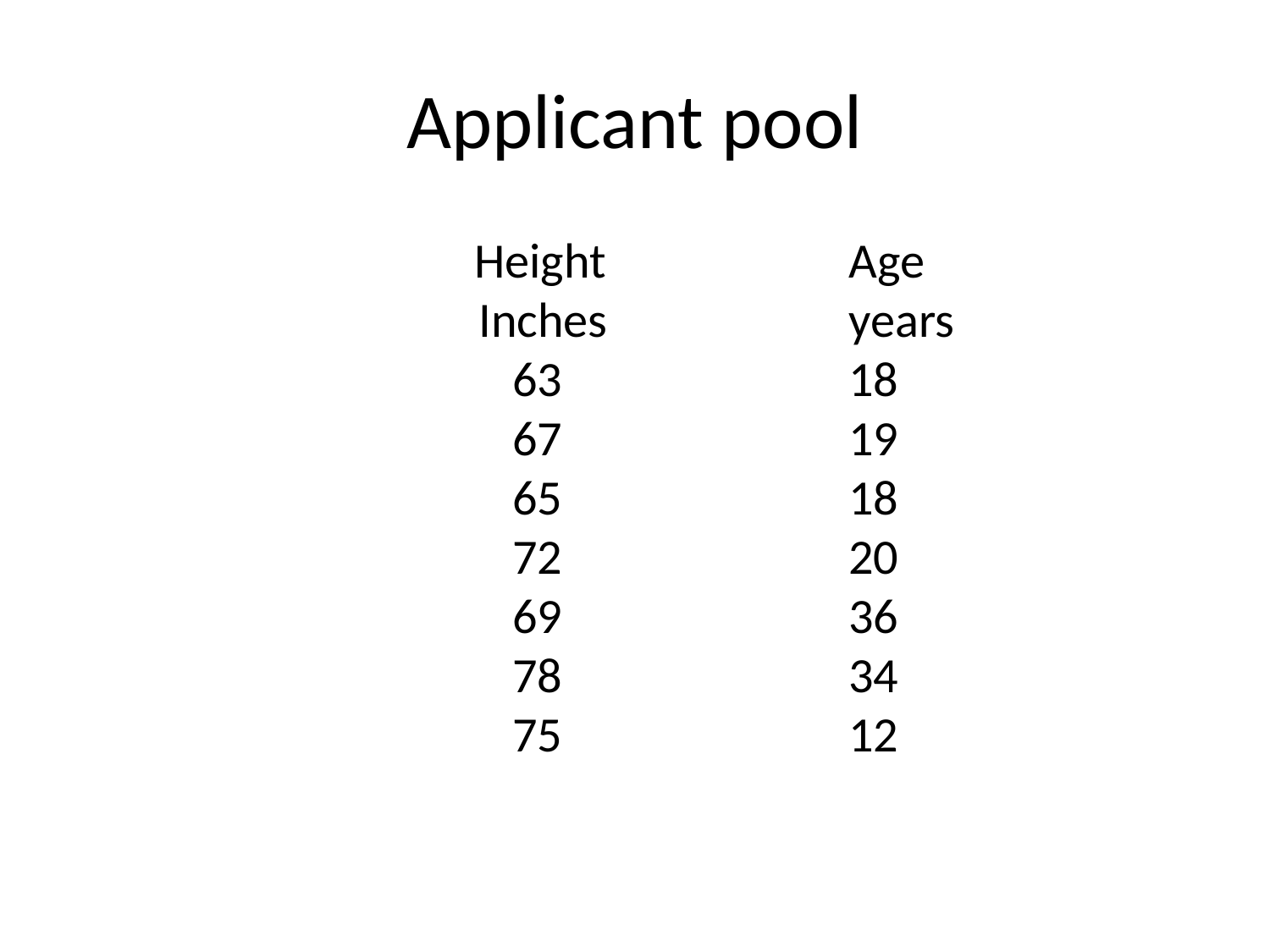

# Applicant pool
 Height		Age
 Inches		years
    63    		18
    67    		19
    65    		18
    72    		20
    69    		36
    78    		34
    75    		12